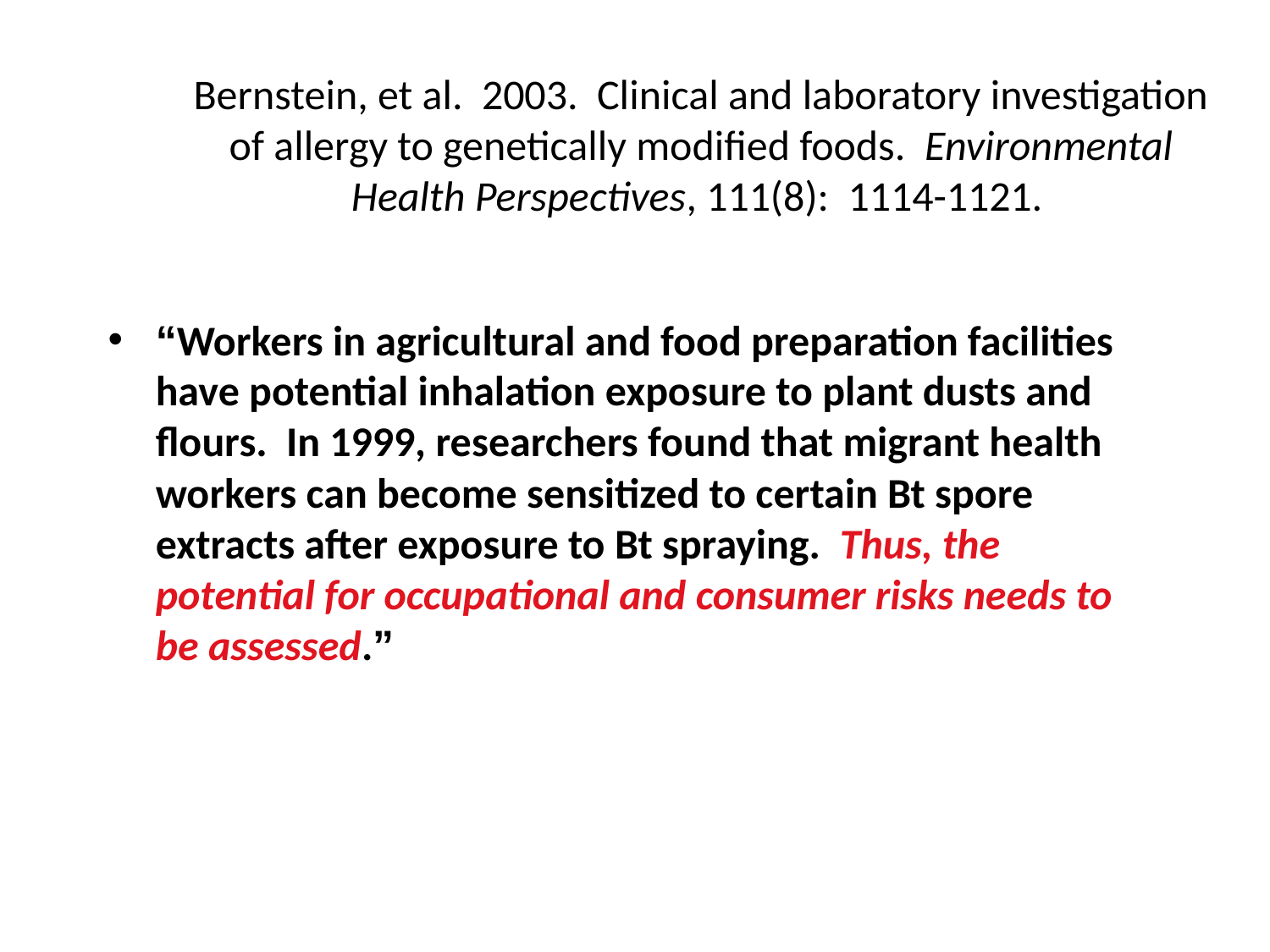

# Bernstein, et al.  2003.  Clinical and laboratory investigation of allergy to genetically modified foods.  Environmental Health Perspectives, 111(8):  1114-1121.
“Workers in agricultural and food preparation facilities have potential inhalation exposure to plant dusts and flours.  In 1999, researchers found that migrant health workers can become sensitized to certain Bt spore extracts after exposure to Bt spraying.  Thus, the potential for occupational and consumer risks needs to be assessed.”